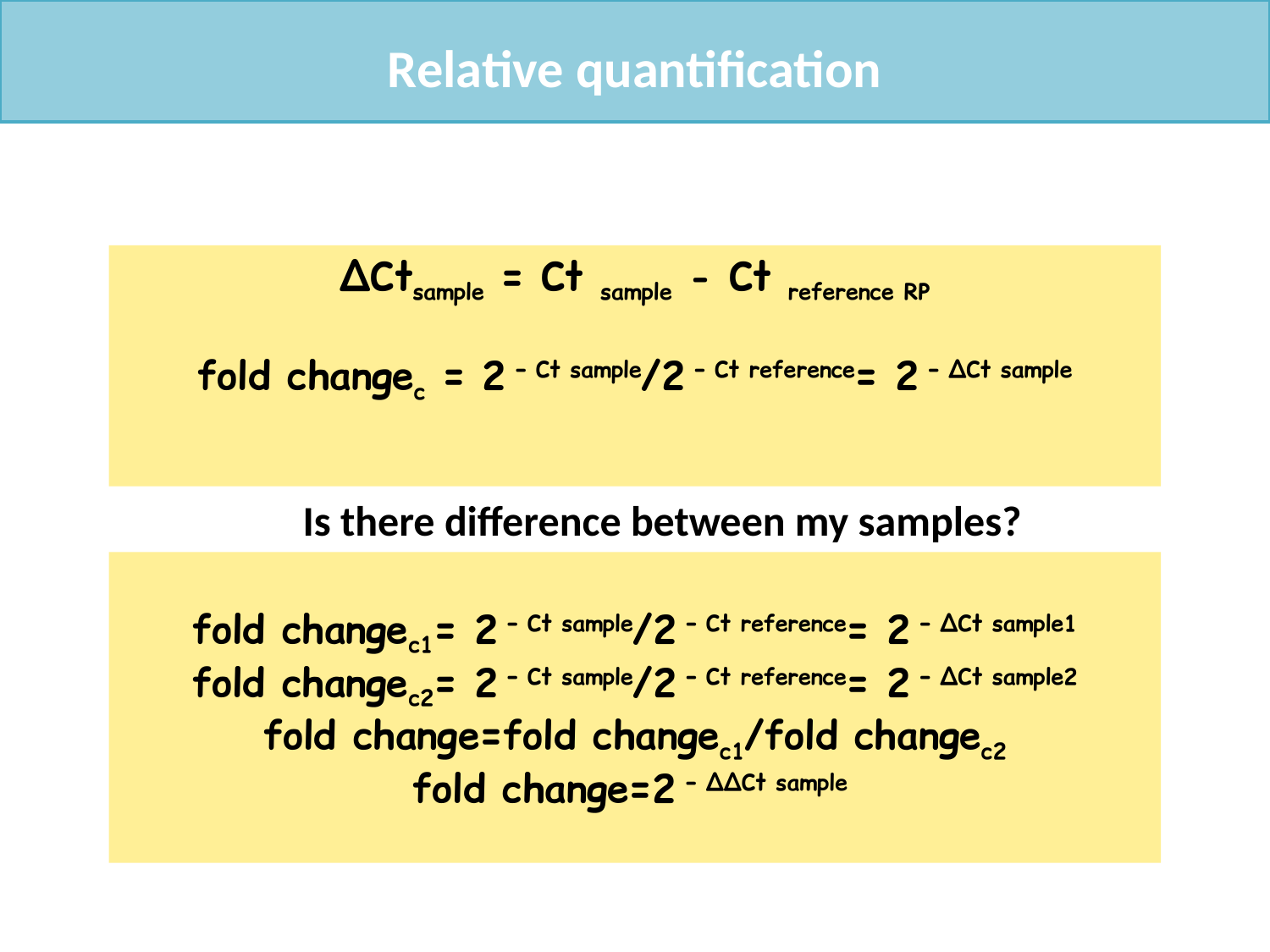

Relative quantification
ΔCtsample = Ct sample - Ct reference RP

fold changec = 2 – Ct sample/2 – Ct reference= 2 – ΔCt sample

Is there difference between my samples?

fold changec1= 2 – Ct sample/2 – Ct reference= 2 – ΔCt sample1
fold changec2= 2 – Ct sample/2 – Ct reference= 2 – ΔCt sample2
fold change=fold changec1/fold changec2
fold change=2 – ΔΔCt sample